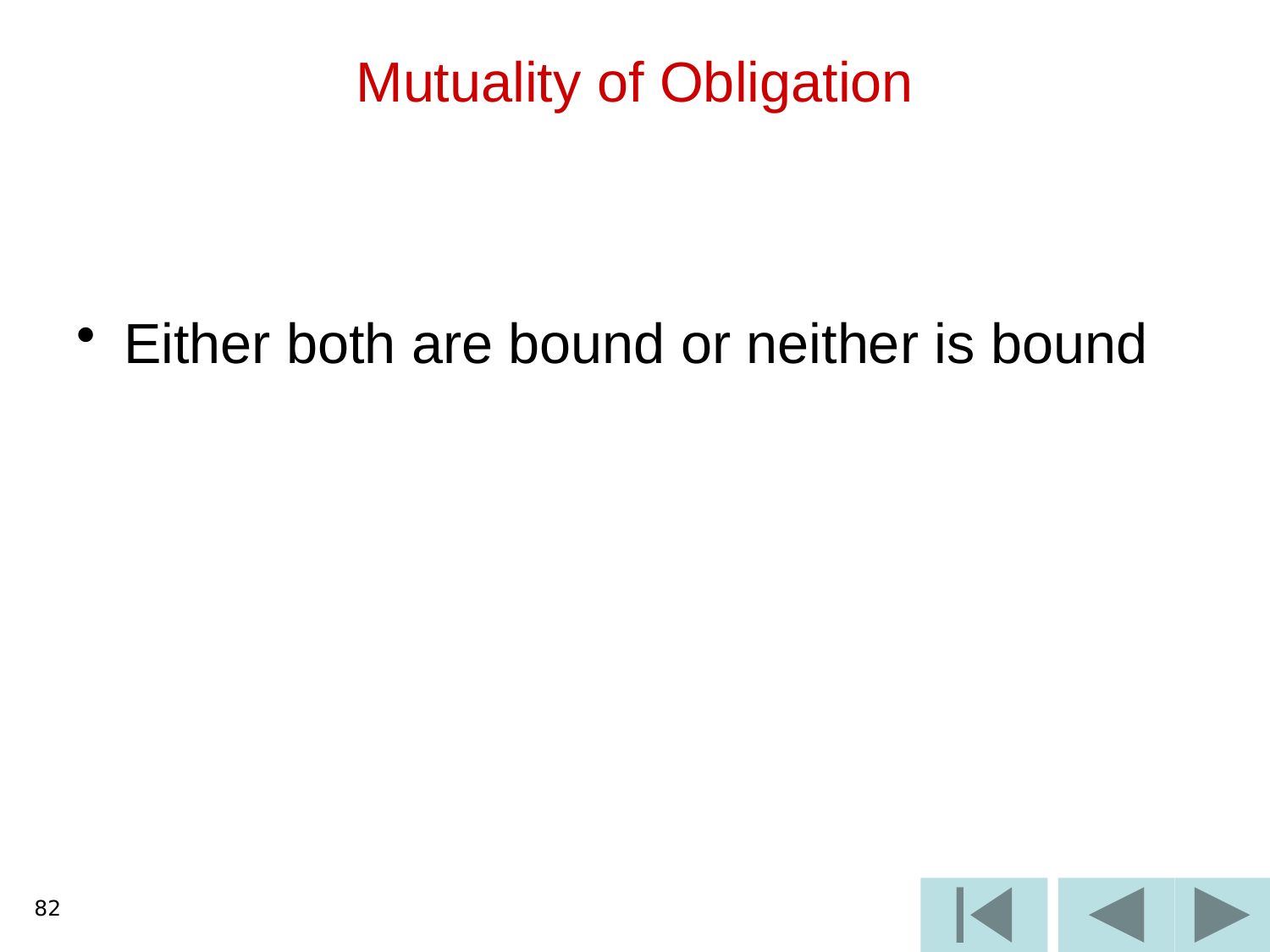

# Mutuality of Obligation

Either both are bound or neither is bound

82